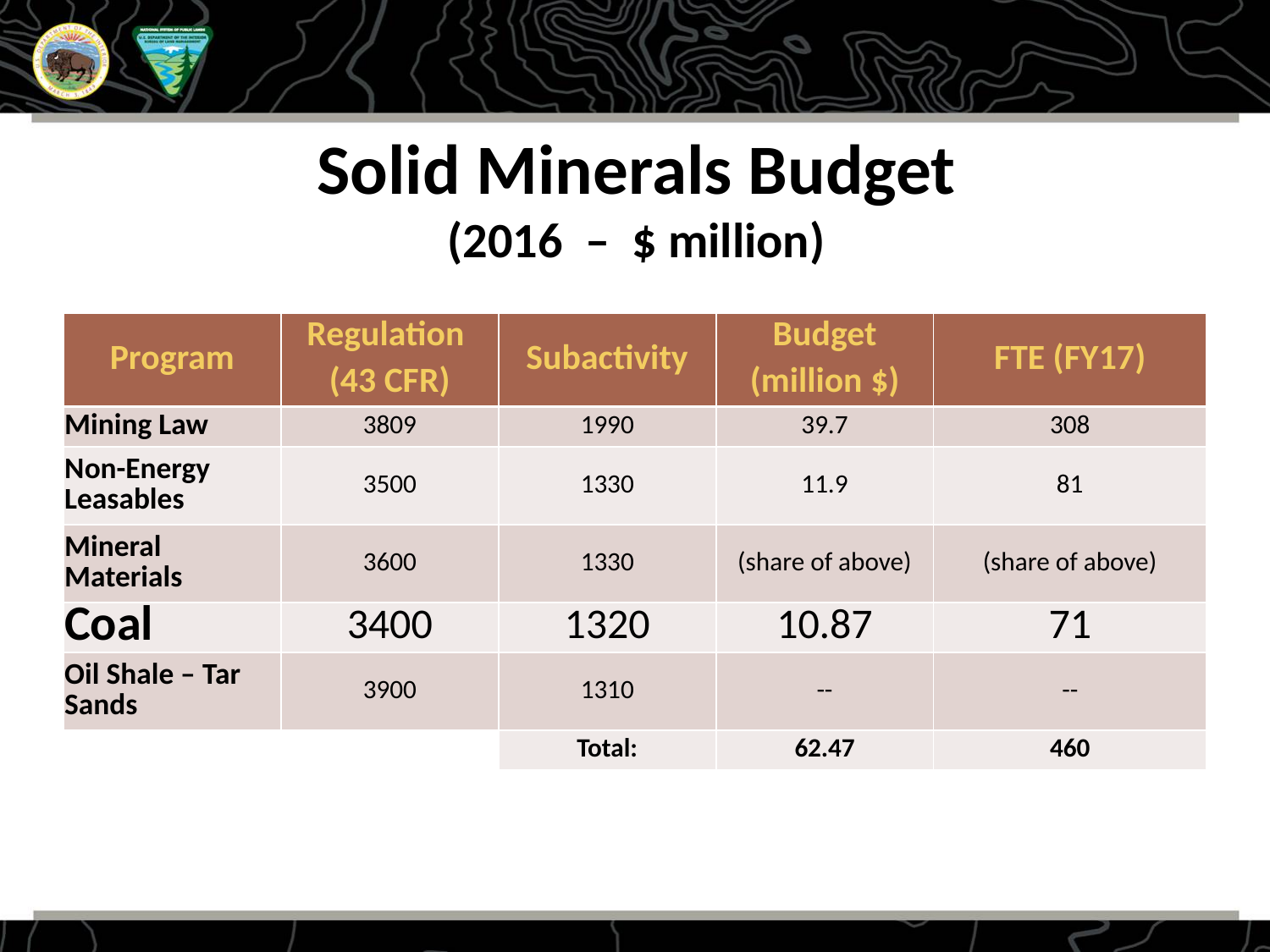

Solid Minerals Budget
(2016  –  $ million)
| Program | Regulation | Subactivity | Budget | FTE (FY17) |
| --- | --- | --- | --- | --- |
|  | (43 CFR) |  | (million $) |  |
| Mining Law | 3809 | 1990 | 39.7 | 308 |
| Non-Energy Leasables | 3500 | 1330 | 11.9 | 81 |
| Mineral Materials | 3600 | 1330 | (share of above) | (share of above) |
| Coal | 3400 | 1320 | 10.87 | 71 |
| Oil Shale – Tar Sands | 3900 | 1310 | -- | -- |
|  |  | Total: | 62.47 | 460 |